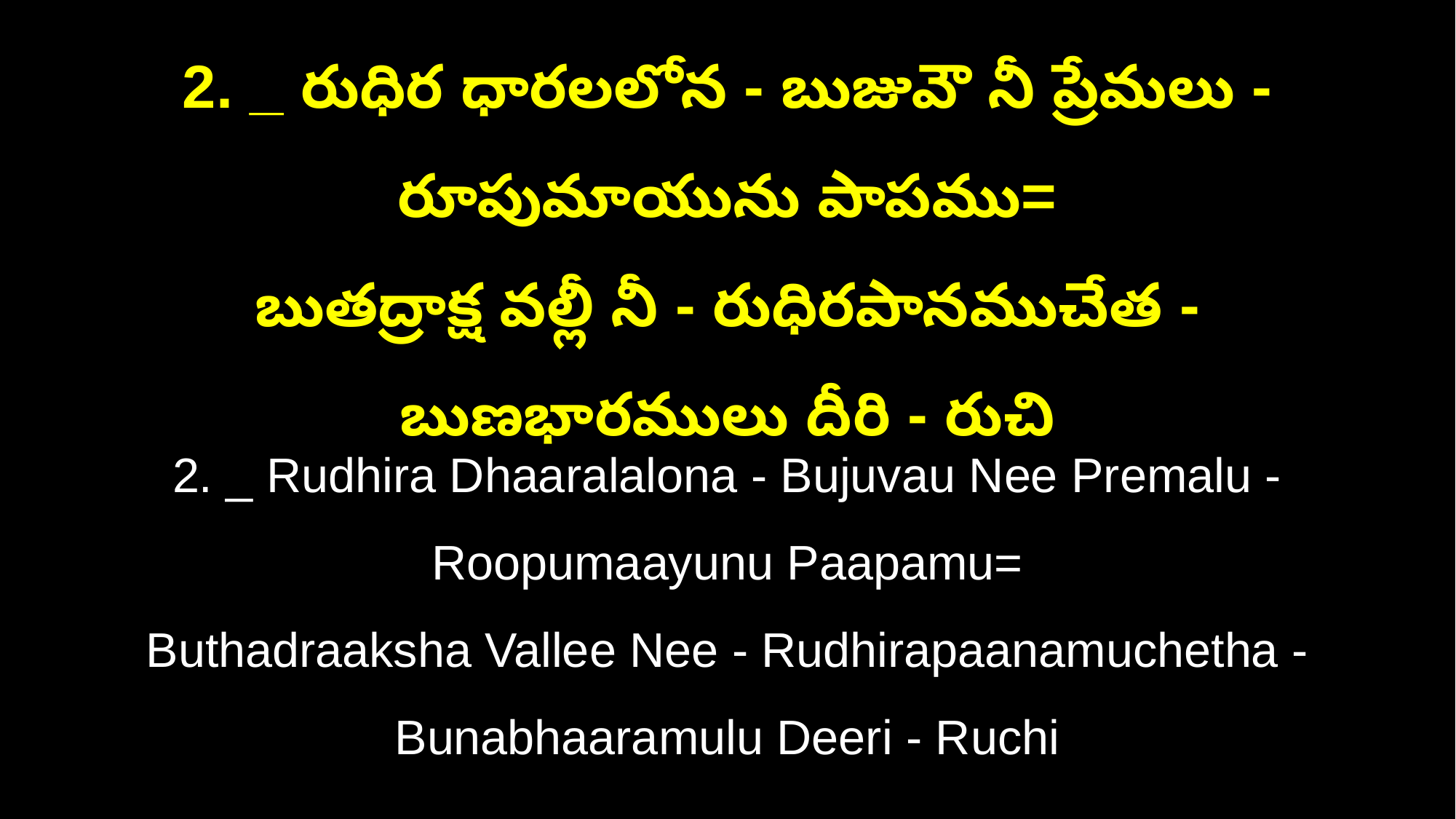

2. _ రుధిర ధారలలోన - బుజువౌ నీ ప్రేమలు - రూపుమాయును పాపము=
బుతద్రాక్ష వల్లీ నీ - రుధిరపానముచేత - బుణభారములు దీరి - రుచి
2. _ Rudhira Dhaaralalona - Bujuvau Nee Premalu - Roopumaayunu Paapamu=
Buthadraaksha Vallee Nee - Rudhirapaanamuchetha - Bunabhaaramulu Deeri - Ruchi